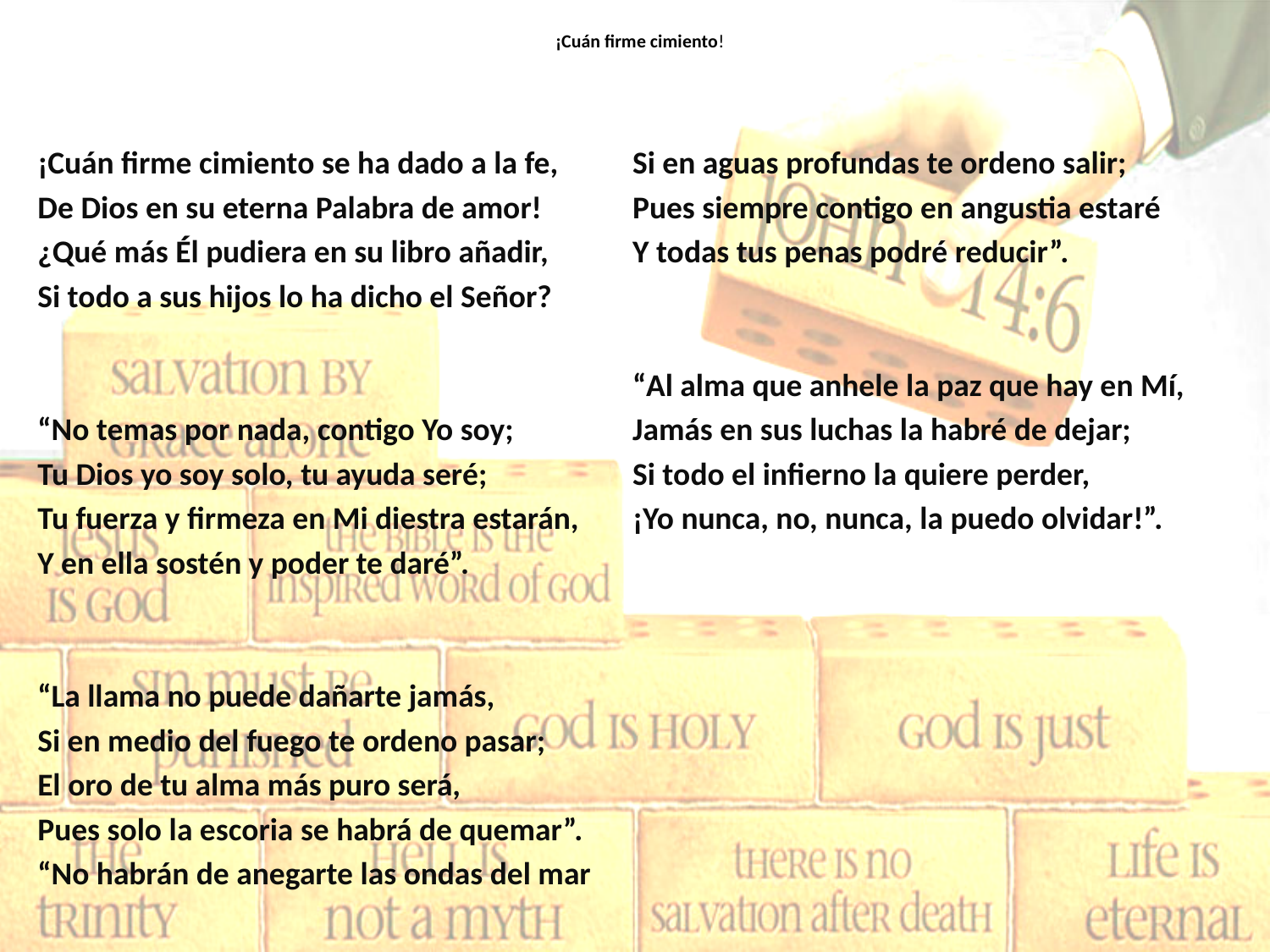

# ¡Cuán firme cimiento!
¡Cuán firme cimiento se ha dado a la fe,
De Dios en su eterna Palabra de amor!
¿Qué más Él pudiera en su libro añadir,
Si todo a sus hijos lo ha dicho el Señor?

“No temas por nada, contigo Yo soy;
Tu Dios yo soy solo, tu ayuda seré;
Tu fuerza y firmeza en Mi diestra estarán,
Y en ella sostén y poder te daré”.

“La llama no puede dañarte jamás,
Si en medio del fuego te ordeno pasar;
El oro de tu alma más puro será,
Pues solo la escoria se habrá de quemar”.
“No habrán de anegarte las ondas del mar
Si en aguas profundas te ordeno salir;
Pues siempre contigo en angustia estaré
Y todas tus penas podré reducir”.

“Al alma que anhele la paz que hay en Mí,
Jamás en sus luchas la habré de dejar;
Si todo el infierno la quiere perder,
¡Yo nunca, no, nunca, la puedo olvidar!”.